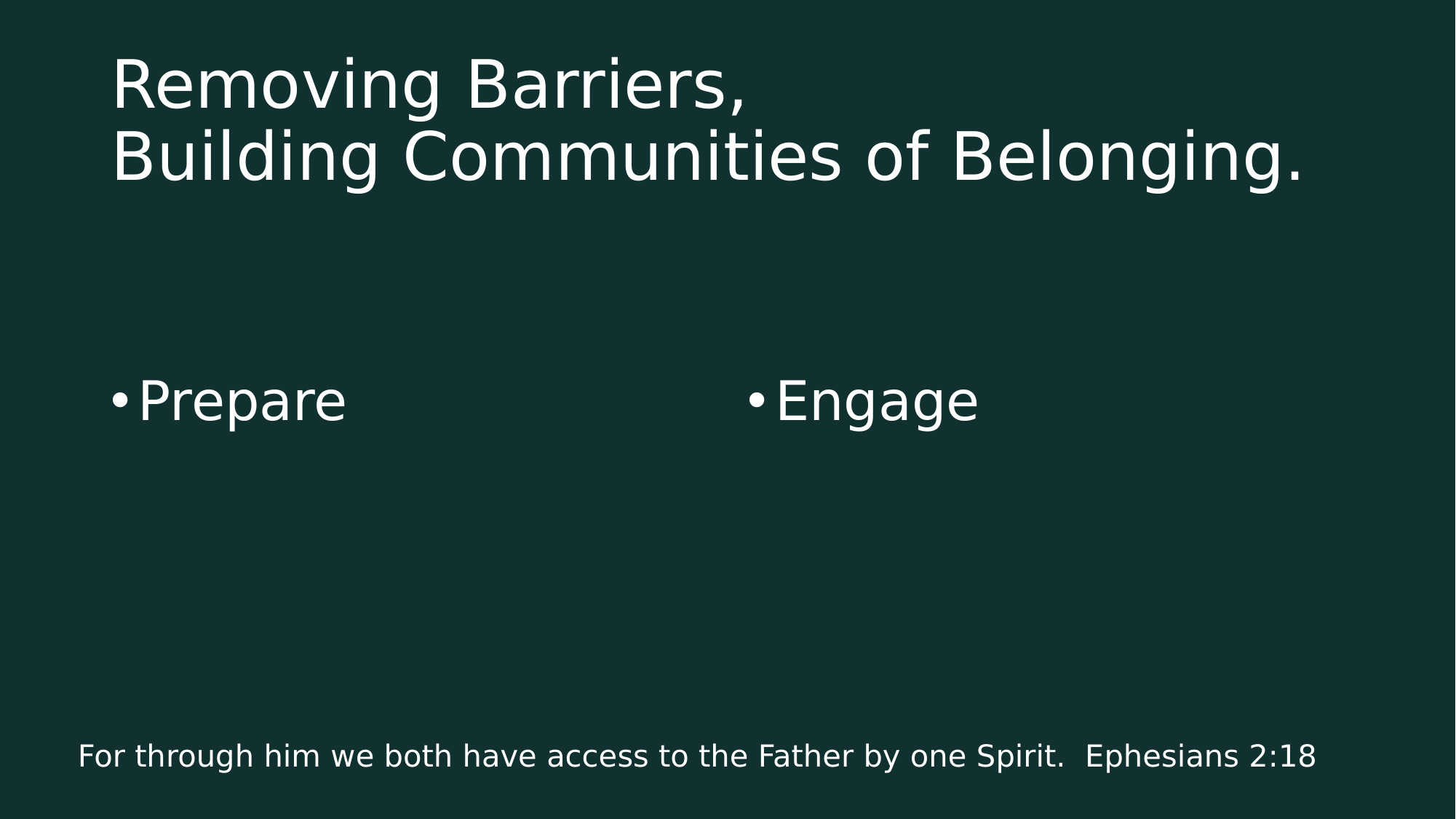

# Removing Barriers, Building Communities of Belonging.
Prepare

Engage
For through him we both have access to the Father by one Spirit.  Ephesians 2:18